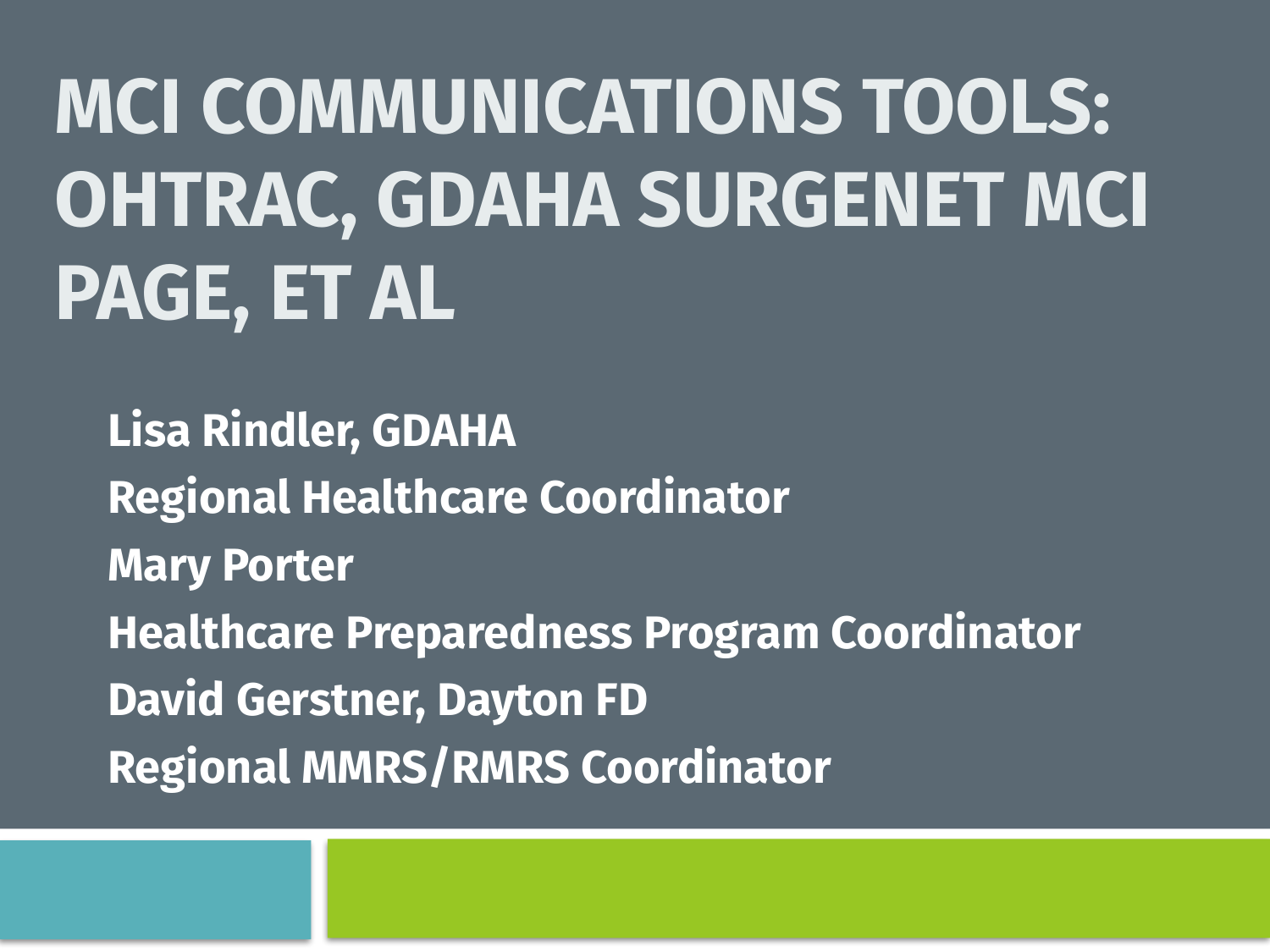

# MCI Communications Tools: OHTrac, GDAHA Surgenet MCI Page, et al
Lisa Rindler, GDAHA
Regional Healthcare Coordinator
Mary Porter
Healthcare Preparedness Program Coordinator
David Gerstner, Dayton FD
Regional MMRS/RMRS Coordinator